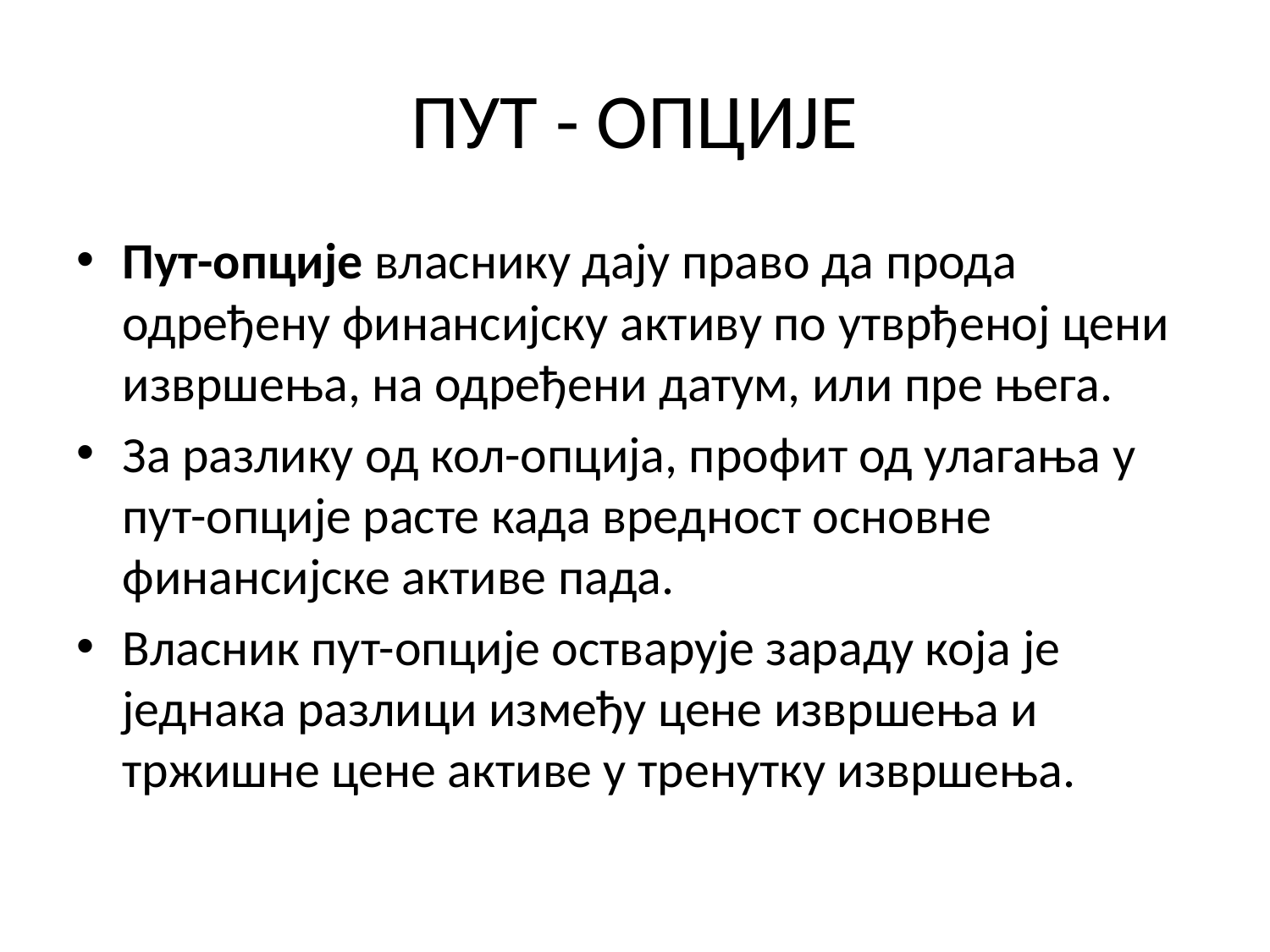

# ПУТ - ОПЦИЈЕ
Пут-опције власнику дају право да прода одређену финансијску активу по утврђеној цени извршења, на одређени датум, или пре њега.
За разлику од кол-опција, профит од улагања у пут-опције расте када вредност основне финансијске активе пада.
Власник пут-опције остварује зараду која је једнака разлици између цене извршења и тржишне цене активе у тренутку извршења.